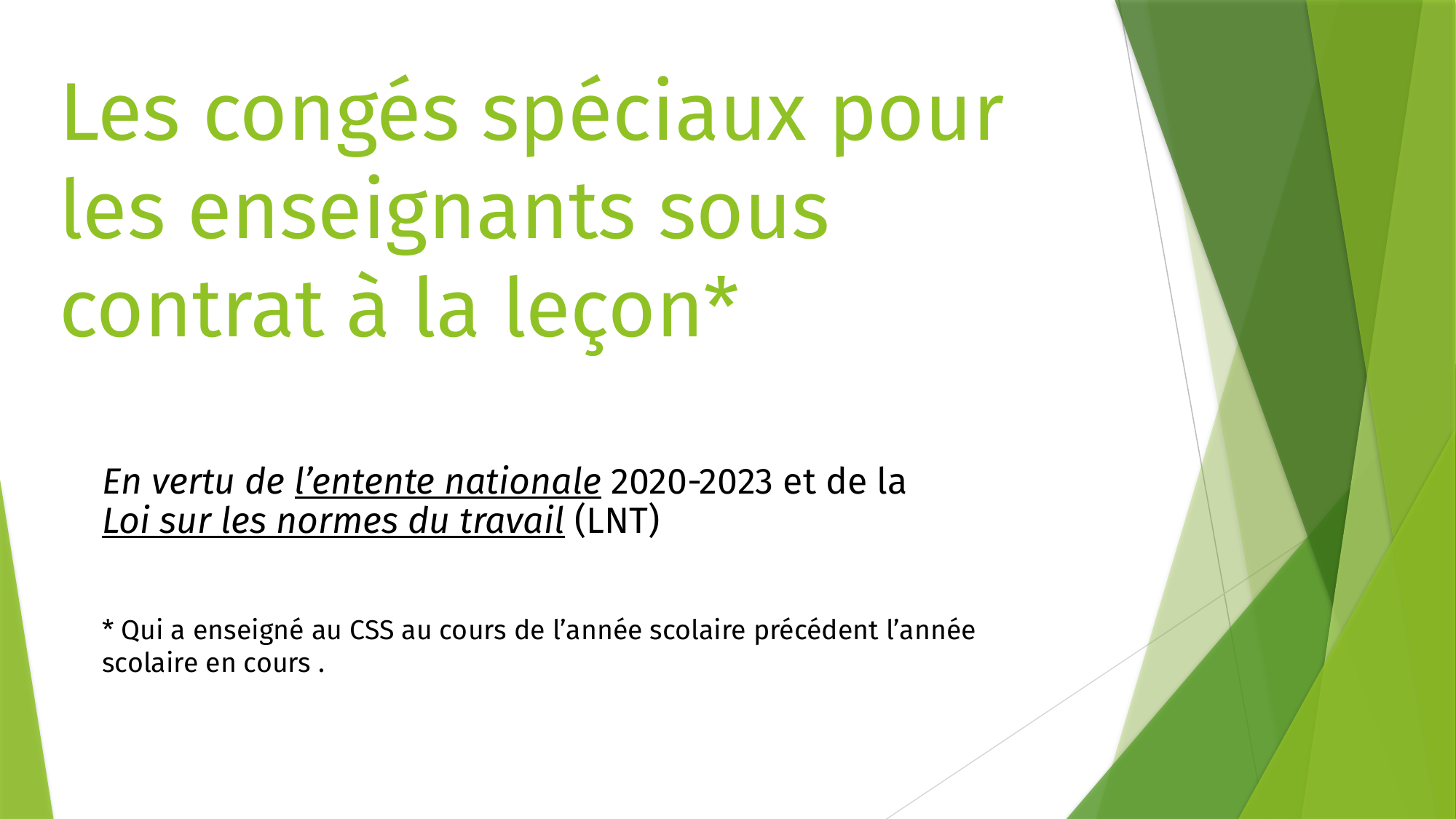

# Les congés spéciaux pour les enseignants sous contrat à la leçon*
En vertu de l’entente nationale 2020-2023 et de la Loi sur les normes du travail (LNT)
* Qui a enseigné au CSS au cours de l’année scolaire précédent l’année scolaire en cours .